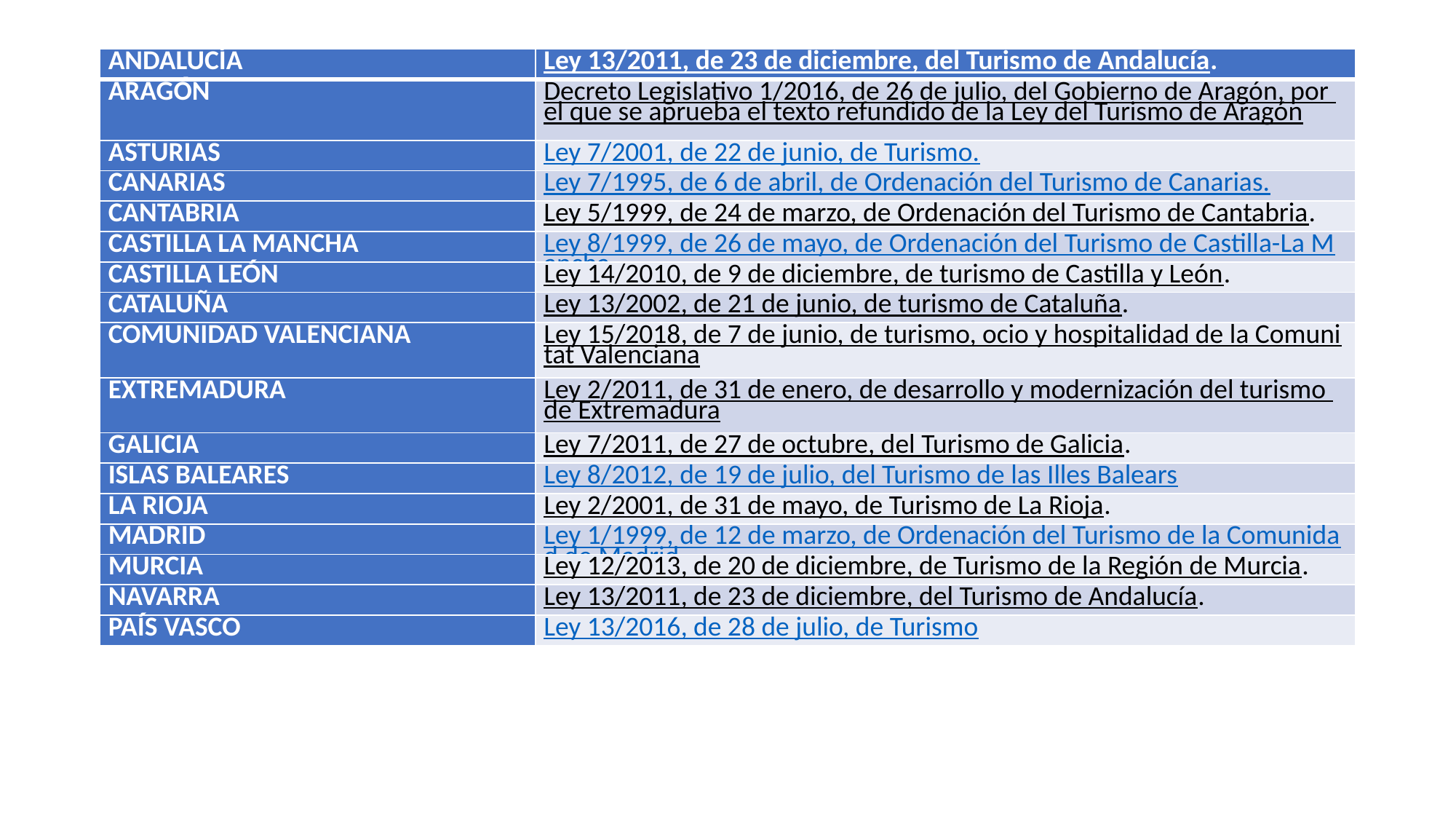

| ANDALUCÍA | Ley 13/2011, de 23 de diciembre, del Turismo de Andalucía. |
| --- | --- |
| ARAGÓN | Decreto Legislativo 1/2016, de 26 de julio, del Gobierno de Aragón, por el que se aprueba el texto refundido de la Ley del Turismo de Aragón. |
| ASTURIAS | Ley 7/2001, de 22 de junio, de Turismo. |
| CANARIAS | Ley 7/1995, de 6 de abril, de Ordenación del Turismo de Canarias. |
| CANTABRIA | Ley 5/1999, de 24 de marzo, de Ordenación del Turismo de Cantabria. |
| CASTILLA LA MANCHA | Ley 8/1999, de 26 de mayo, de Ordenación del Turismo de Castilla-La Mancha. |
| CASTILLA LEÓN | Ley 14/2010, de 9 de diciembre, de turismo de Castilla y León. |
| CATALUÑA | Ley 13/2002, de 21 de junio, de turismo de Cataluña. |
| COMUNIDAD VALENCIANA | Ley 15/2018, de 7 de junio, de turismo, ocio y hospitalidad de la Comunitat Valenciana. |
| EXTREMADURA | Ley 2/2011, de 31 de enero, de desarrollo y modernización del turismo de Extremadura. |
| GALICIA | Ley 7/2011, de 27 de octubre, del Turismo de Galicia. |
| ISLAS BALEARES | Ley 8/2012, de 19 de julio, del Turismo de las Illes Balears |
| LA RIOJA | Ley 2/2001, de 31 de mayo, de Turismo de La Rioja. |
| MADRID | Ley 1/1999, de 12 de marzo, de Ordenación del Turismo de la Comunidad de Madrid. |
| MURCIA | Ley 12/2013, de 20 de diciembre, de Turismo de la Región de Murcia. |
| NAVARRA | Ley 13/2011, de 23 de diciembre, del Turismo de Andalucía. |
| PAÍS VASCO | Ley 13/2016, de 28 de julio, de Turismo |